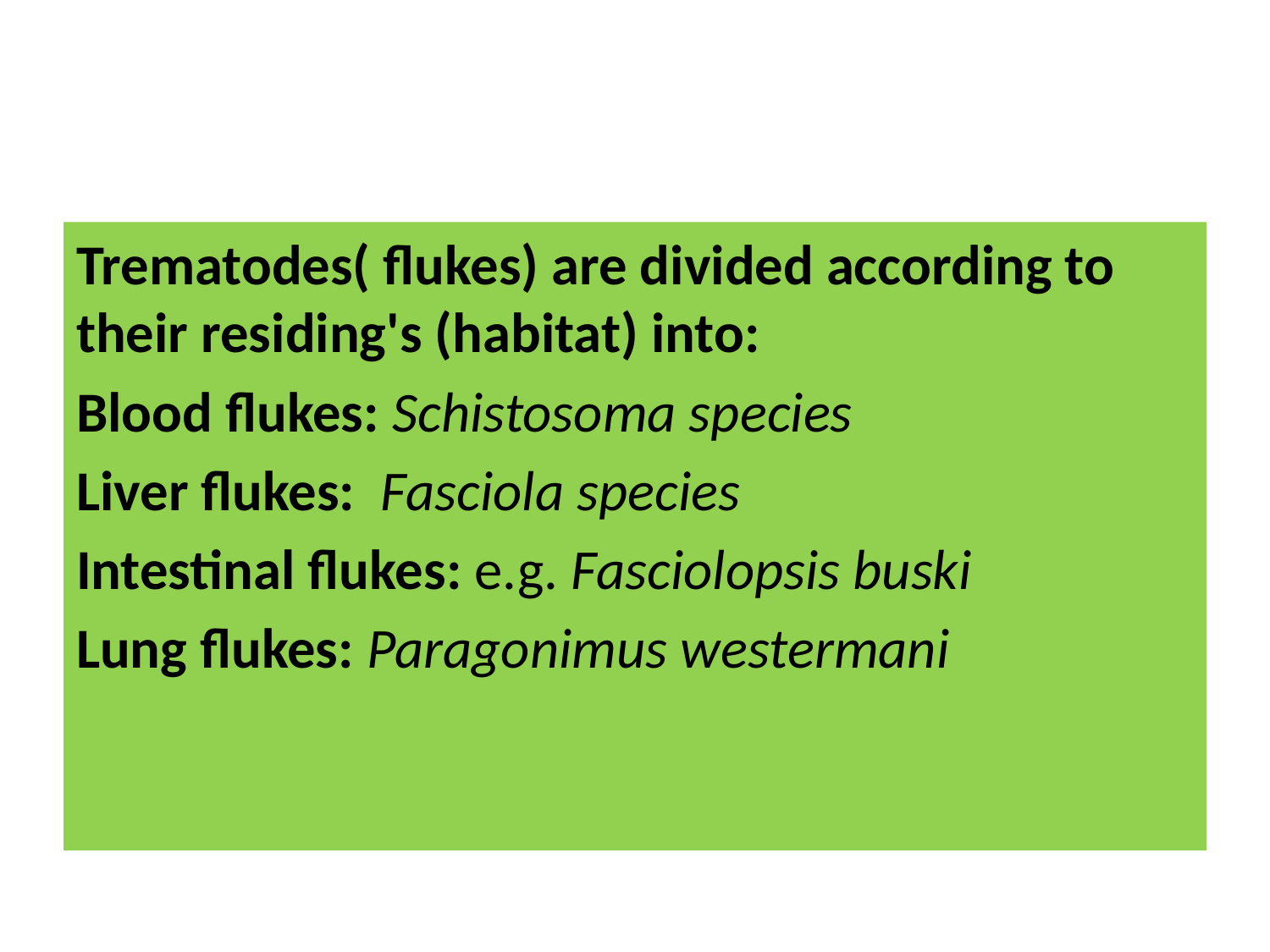

#
Trematodes( flukes) are divided according to their residing's (habitat) into:
Blood flukes: Schistosoma species
Liver flukes:  Fasciola species
Intestinal flukes: e.g. Fasciolopsis buski
Lung flukes: Paragonimus westermani